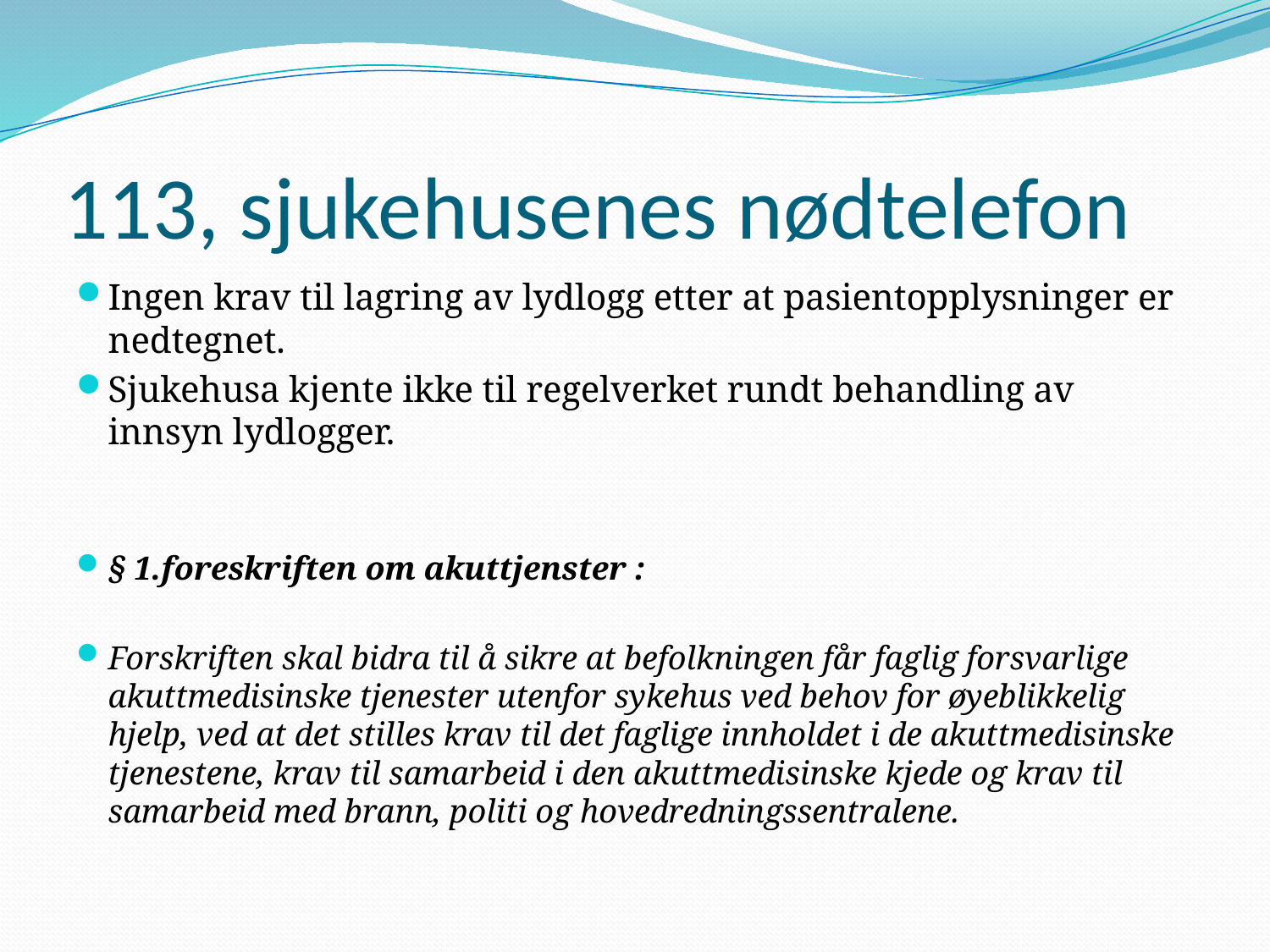

# 113, sjukehusenes nødtelefon
Ingen krav til lagring av lydlogg etter at pasientopplysninger er nedtegnet.
Sjukehusa kjente ikke til regelverket rundt behandling av innsyn lydlogger.

§ 1.foreskriften om akuttjenster :

Forskriften skal bidra til å sikre at befolkningen får faglig forsvarlige akuttmedisinske tjenester utenfor sykehus ved behov for øyeblikkelig hjelp, ved at det stilles krav til det faglige innholdet i de akuttmedisinske tjenestene, krav til samarbeid i den akuttmedisinske kjede og krav til samarbeid med brann, politi og hovedredningssentralene.